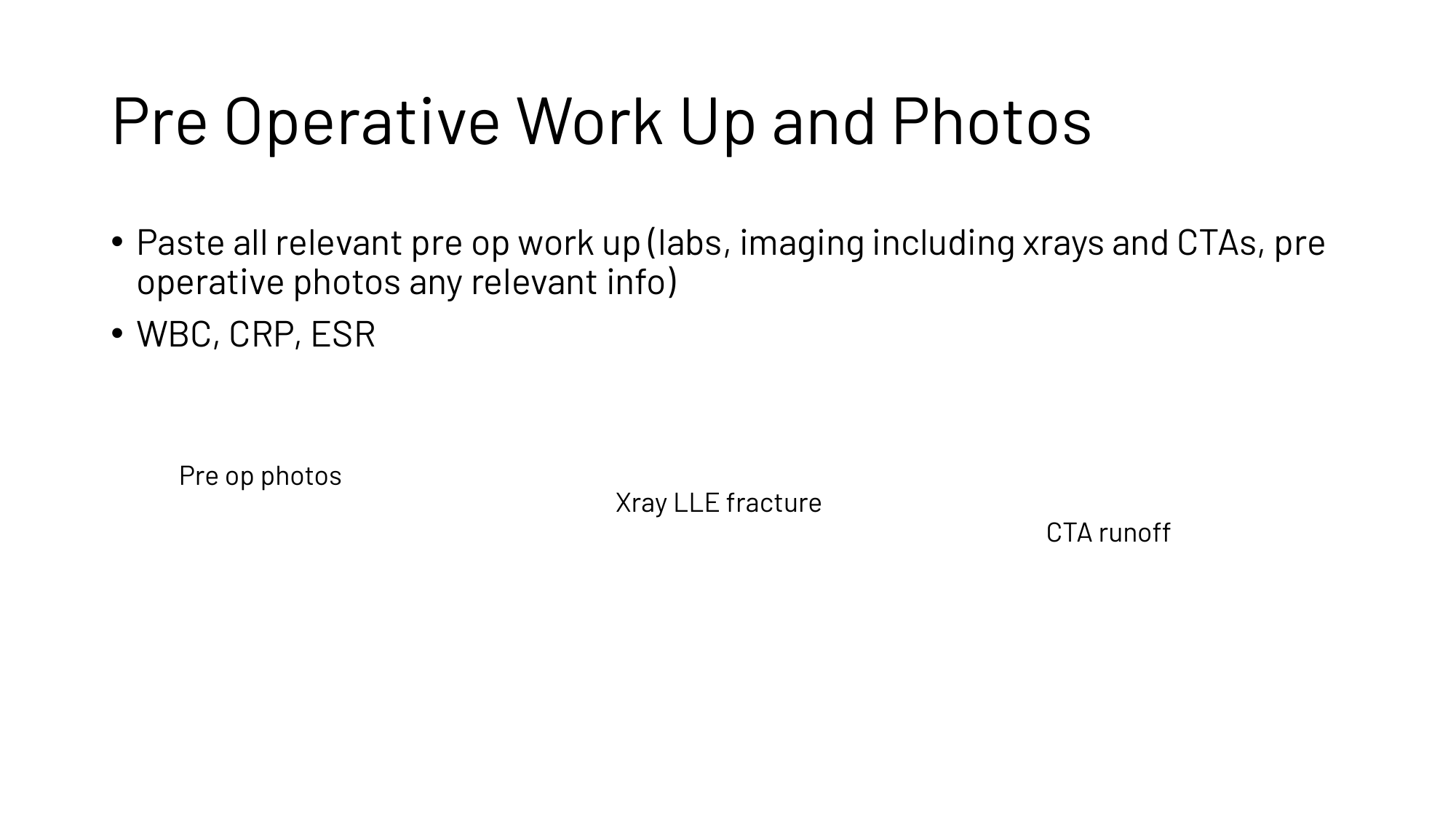

# Pre Operative Work Up and Photos
Paste all relevant pre op work up (labs, imaging including xrays and CTAs, pre operative photos any relevant info)
WBC, CRP, ESR
Pre op photos
Xray LLE fracture
CTA runoff